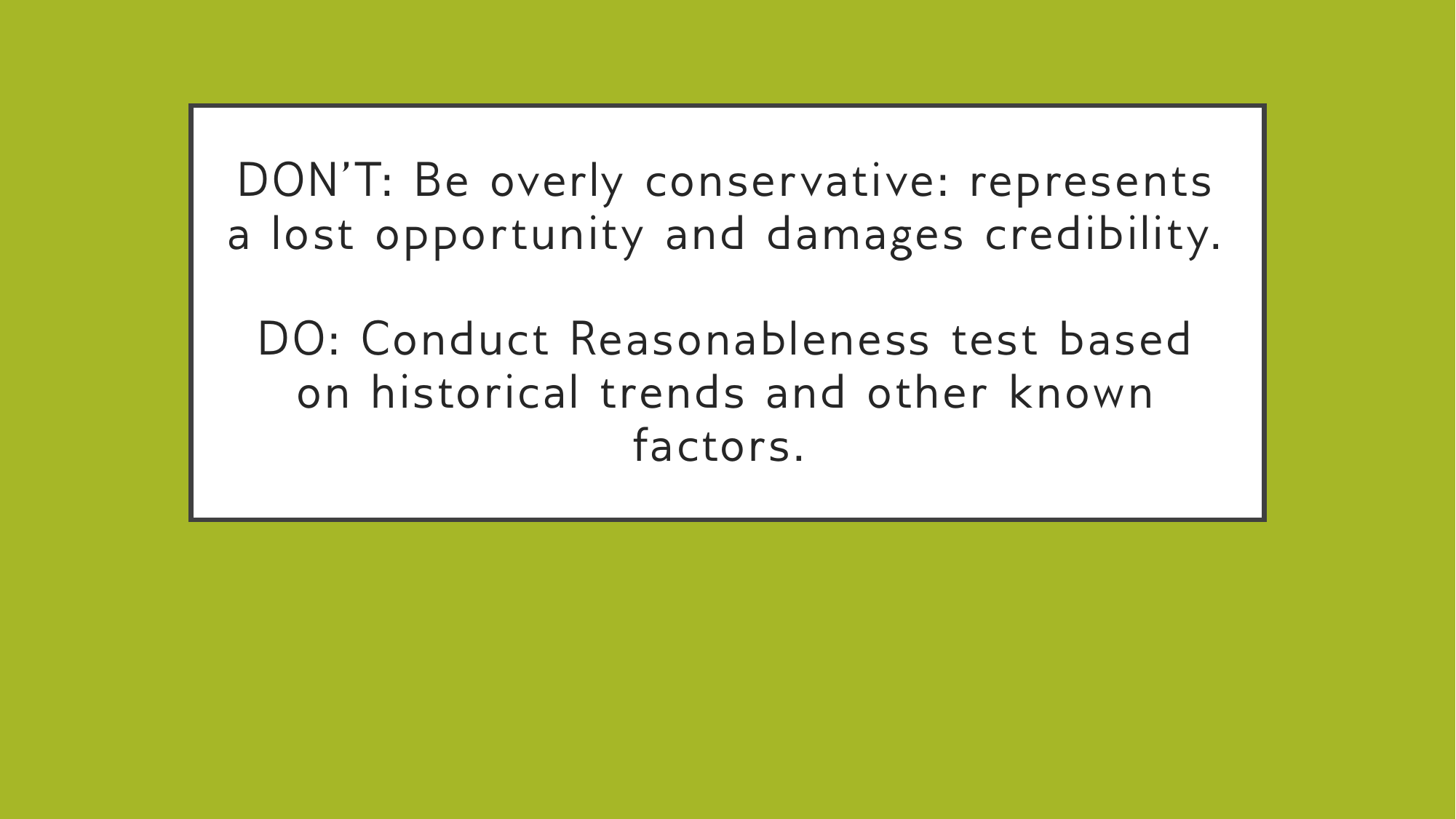

# Don’t: Be overly conservative: represents a lost opportunity and damages credibility. Do: Conduct Reasonableness test based on historical trends and other known factors.